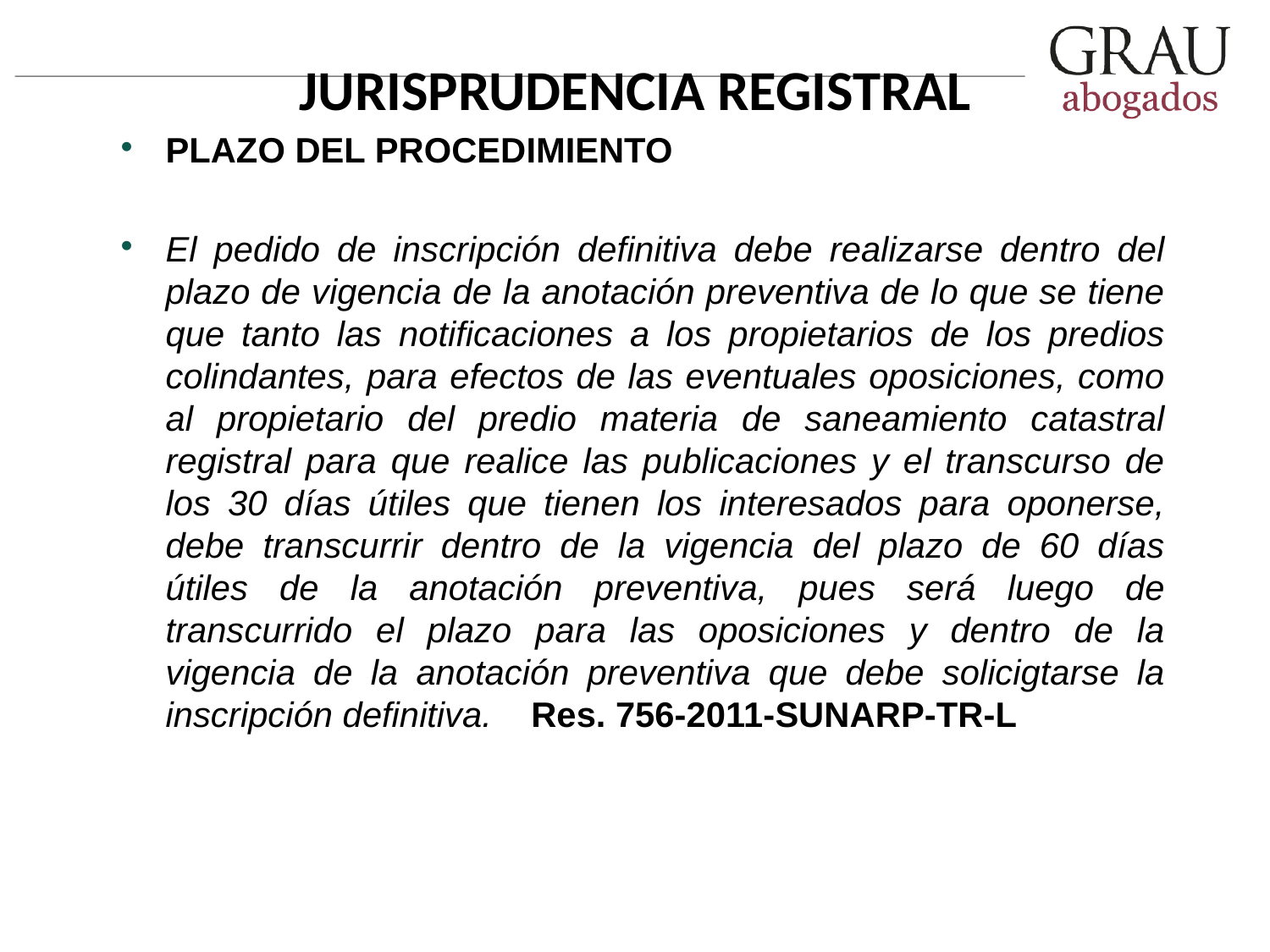

# JURISPRUDENCIA REGISTRAL
PLAZO DEL PROCEDIMIENTO

El pedido de inscripción definitiva debe realizarse dentro del plazo de vigencia de la anotación preventiva de lo que se tiene que tanto las notificaciones a los propietarios de los predios colindantes, para efectos de las eventuales oposiciones, como al propietario del predio materia de saneamiento catastral registral para que realice las publicaciones y el transcurso de los 30 días útiles que tienen los interesados para oponerse, debe transcurrir dentro de la vigencia del plazo de 60 días útiles de la anotación preventiva, pues será luego de transcurrido el plazo para las oposiciones y dentro de la vigencia de la anotación preventiva que debe solicigtarse la inscripción definitiva.    Res. 756-2011-SUNARP-TR-L